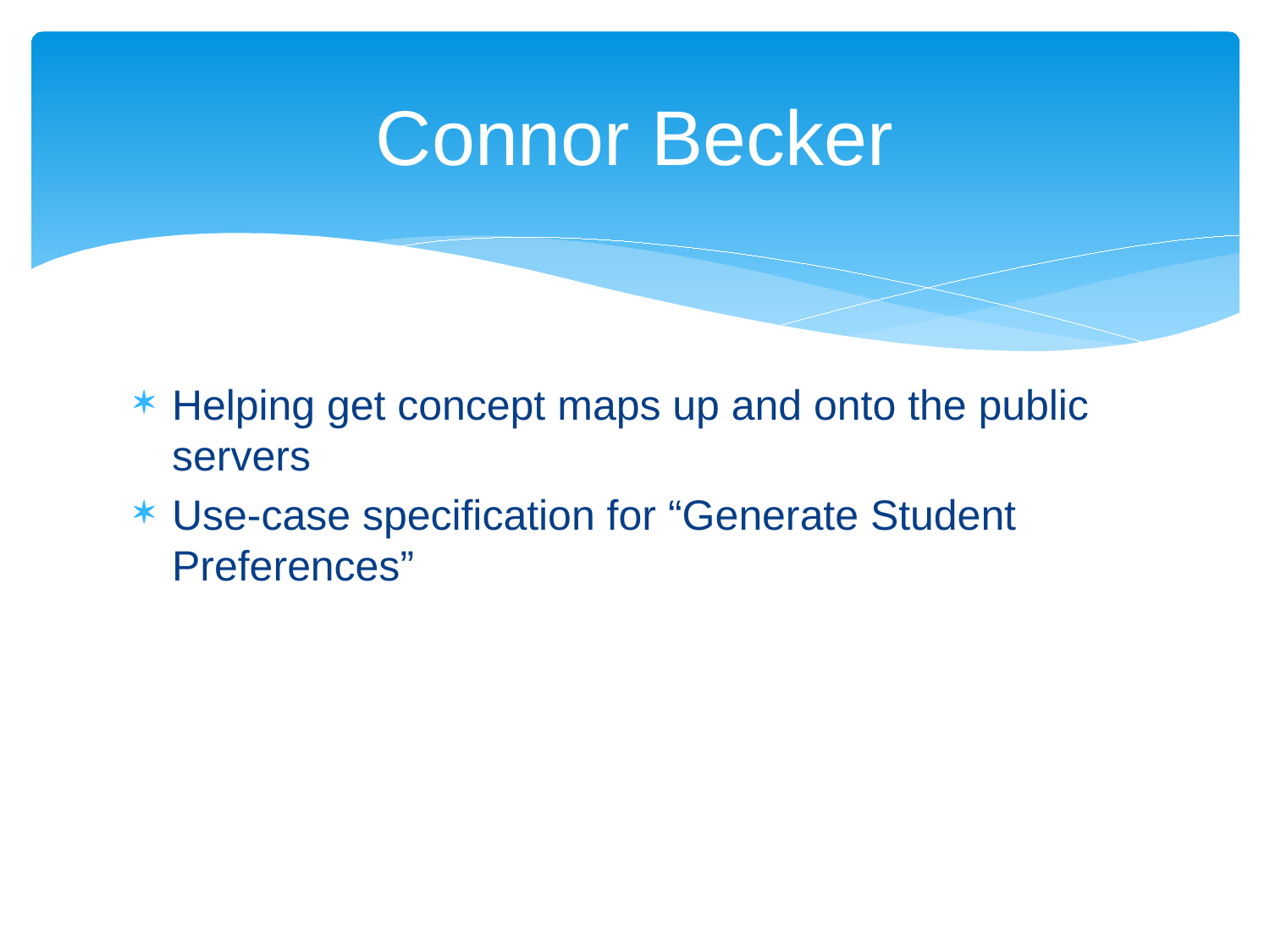

# Connor Becker
Helping get concept maps up and onto the public servers
Use-case specification for “Generate Student Preferences”